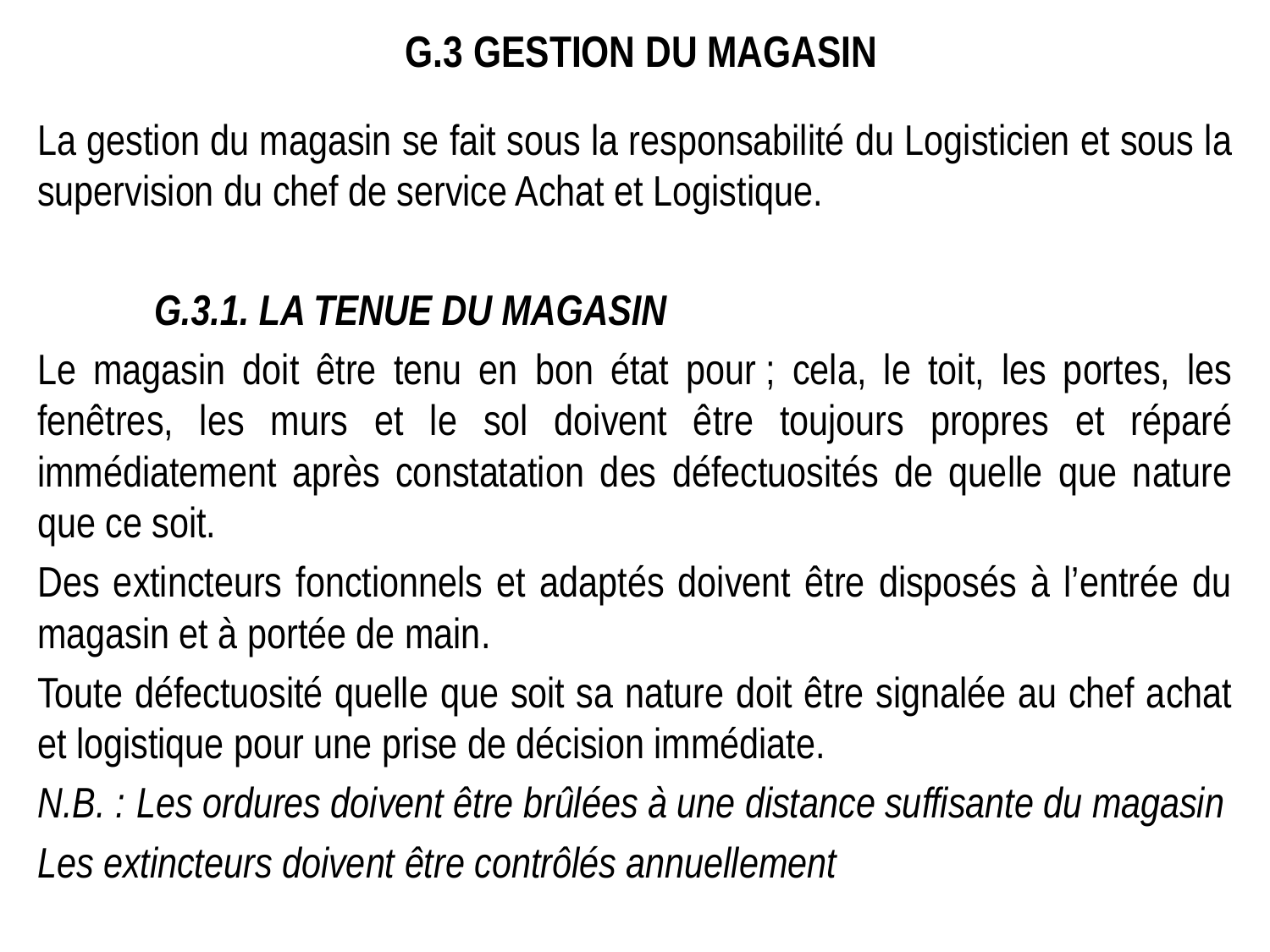

# G.3 GESTION DU MAGASIN
La gestion du magasin se fait sous la responsabilité du Logisticien et sous la supervision du chef de service Achat et Logistique.

G.3.1. La tenue du magasin
Le magasin doit être tenu en bon état pour ; cela, le toit, les portes, les fenêtres, les murs et le sol doivent être toujours propres et réparé immédiatement après constatation des défectuosités de quelle que nature que ce soit.
Des extincteurs fonctionnels et adaptés doivent être disposés à l’entrée du magasin et à portée de main.
Toute défectuosité quelle que soit sa nature doit être signalée au chef achat et logistique pour une prise de décision immédiate.
N.B. :	Les ordures doivent être brûlées à une distance suffisante du magasin
Les extincteurs doivent être contrôlés annuellement